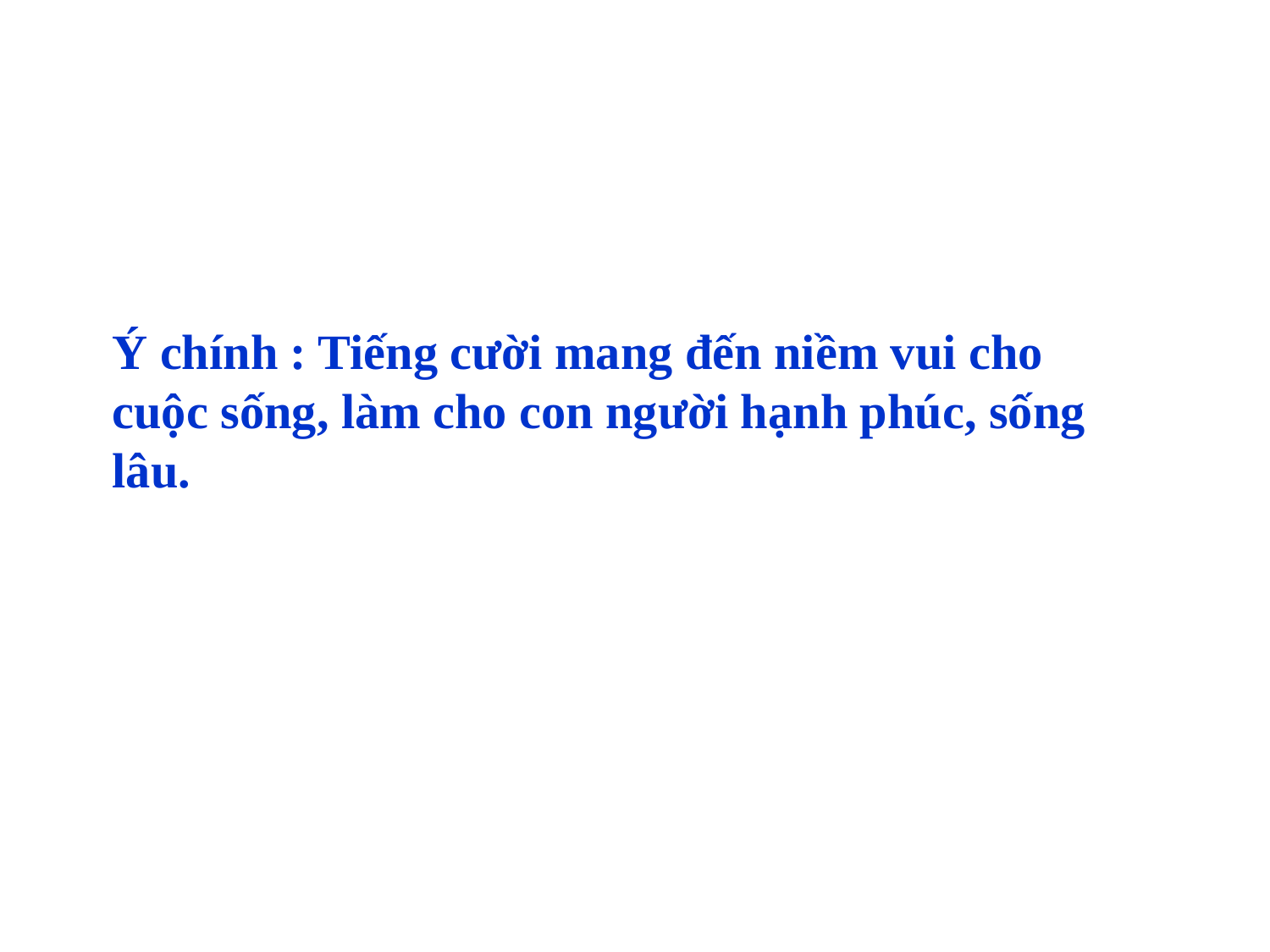

Ý chính : Tiếng cười mang đến niềm vui cho cuộc sống, làm cho con người hạnh phúc, sống lâu.
Bài báo khuyên mọi người điều gì ?